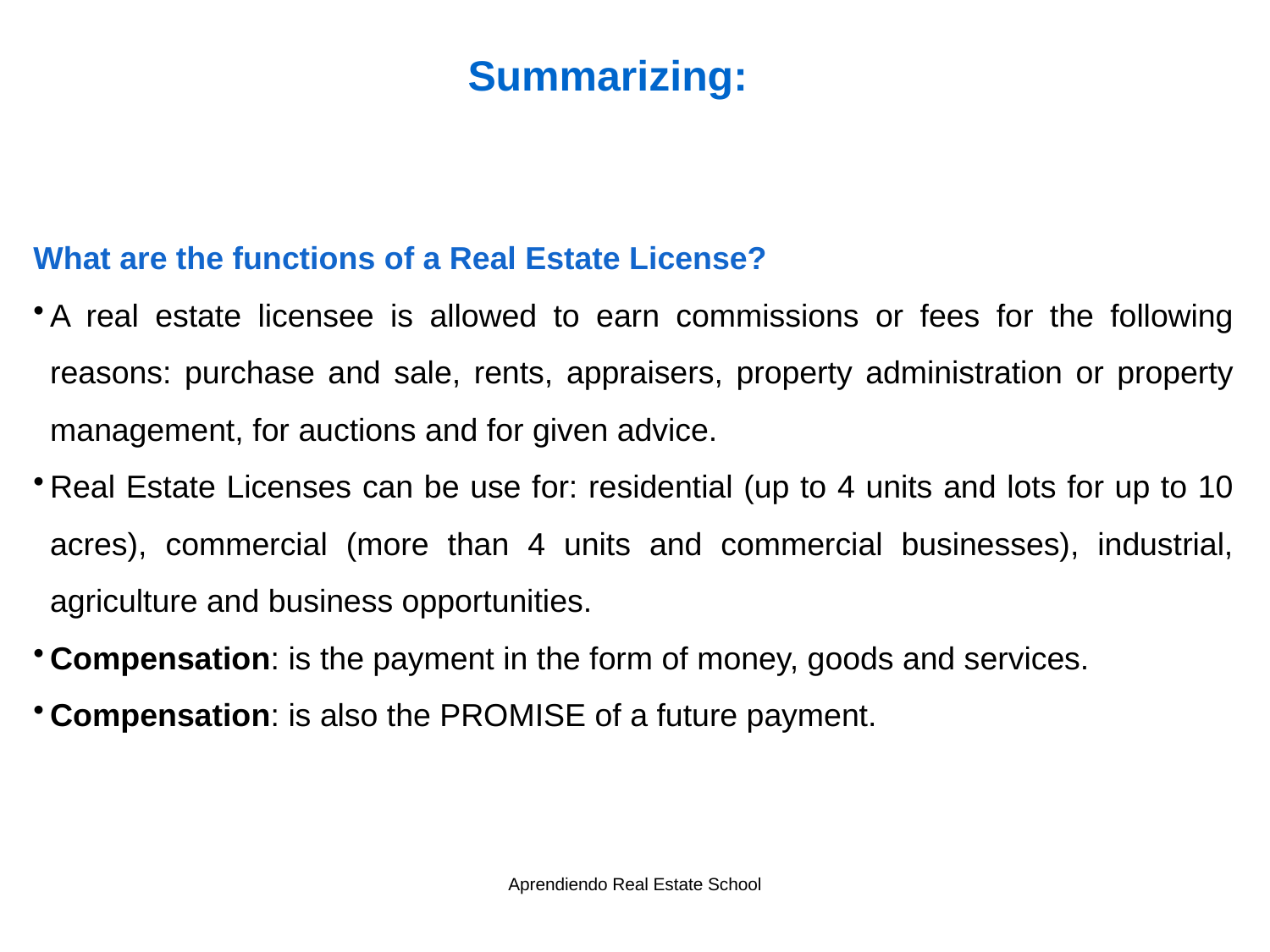

Summarizing:
What are the functions of a Real Estate License?
A real estate licensee is allowed to earn commissions or fees for the following reasons: purchase and sale, rents, appraisers, property administration or property management, for auctions and for given advice.
Real Estate Licenses can be use for: residential (up to 4 units and lots for up to 10 acres), commercial (more than 4 units and commercial businesses), industrial, agriculture and business opportunities.
Compensation: is the payment in the form of money, goods and services.
Compensation: is also the PROMISE of a future payment.
Aprendiendo Real Estate School